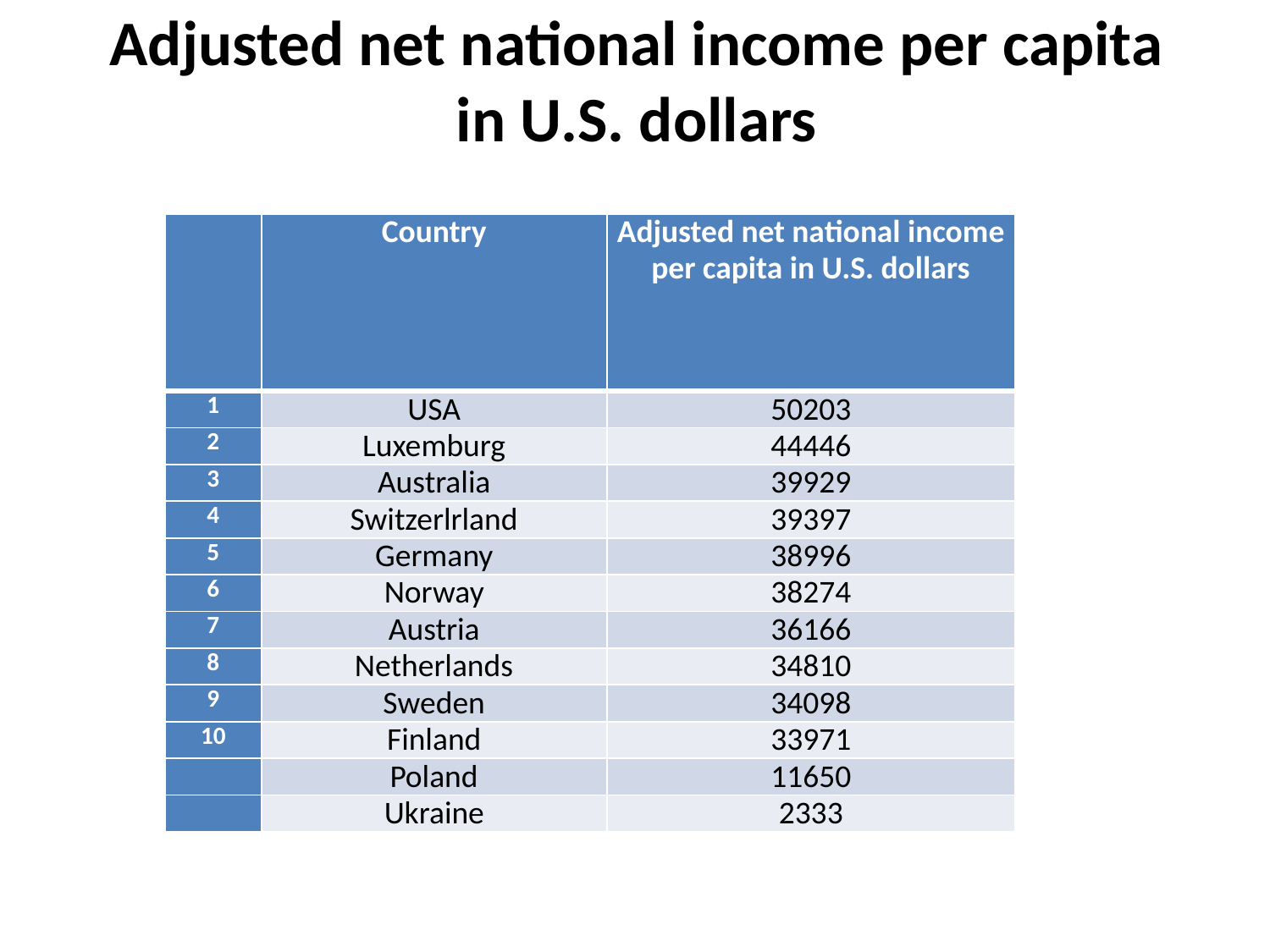

# Adjusted net national income per capita in U.S. dollars
|  | Country | Adjusted net national income per capita in U.S. dollars |
| --- | --- | --- |
| 1 | USA | 50203 |
| 2 | Luxemburg | 44446 |
| 3 | Australia | 39929 |
| 4 | Switzerlrland | 39397 |
| 5 | Germany | 38996 |
| 6 | Norway | 38274 |
| 7 | Austria | 36166 |
| 8 | Netherlands | 34810 |
| 9 | Sweden | 34098 |
| 10 | Finland | 33971 |
|  | Poland | 11650 |
|  | Ukraine | 2333 |